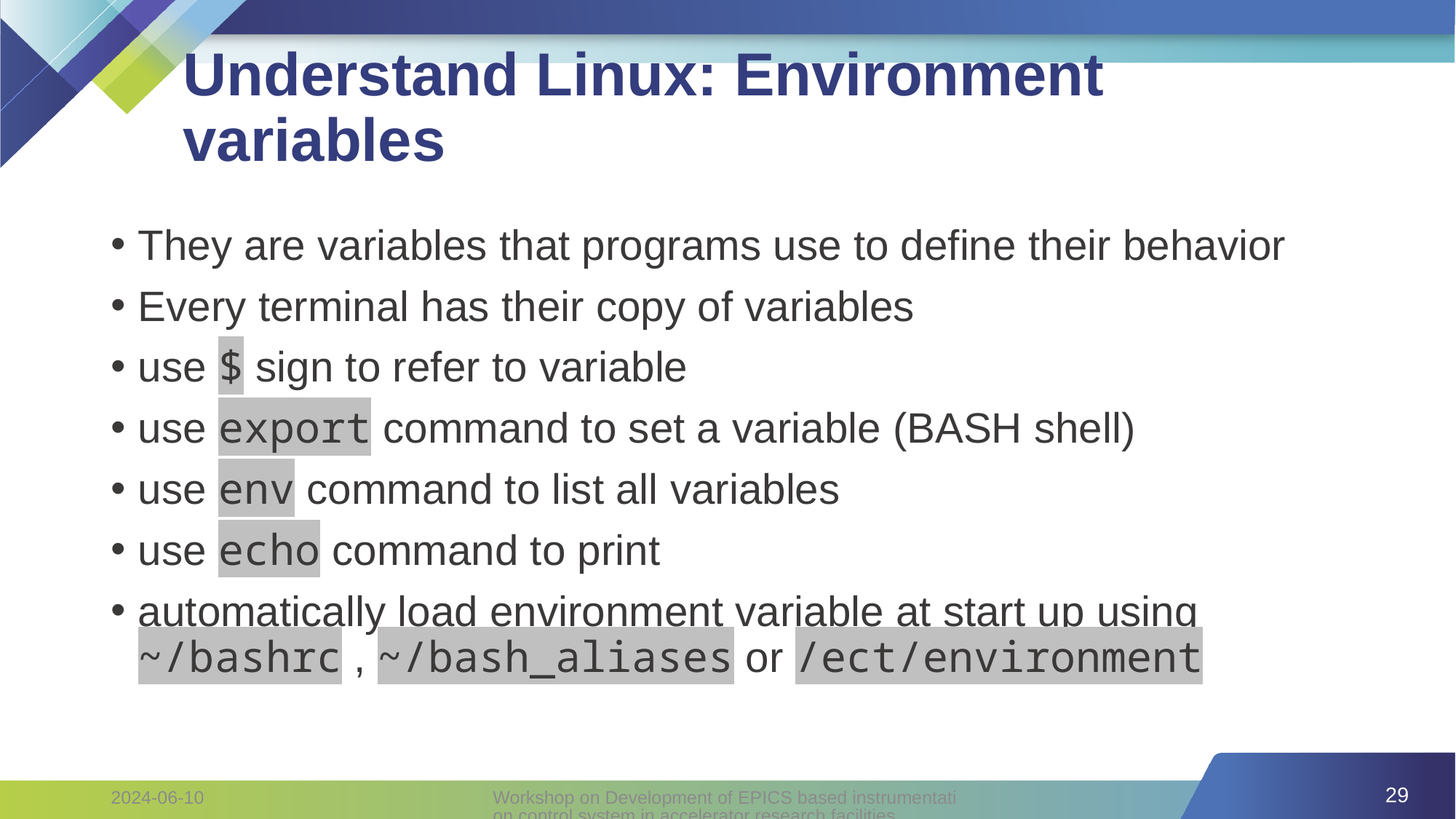

# Understand Linux: Environment variables
They are variables that programs use to define their behavior
Every terminal has their copy of variables
use $ sign to refer to variable
use export command to set a variable (BASH shell)
use env command to list all variables
use echo command to print
automatically load environment variable at start up using ~/bashrc , ~/bash_aliases or /ect/environment
29
Workshop on Development of EPICS based instrumentation control system in accelerator research facilities
2024-06-10